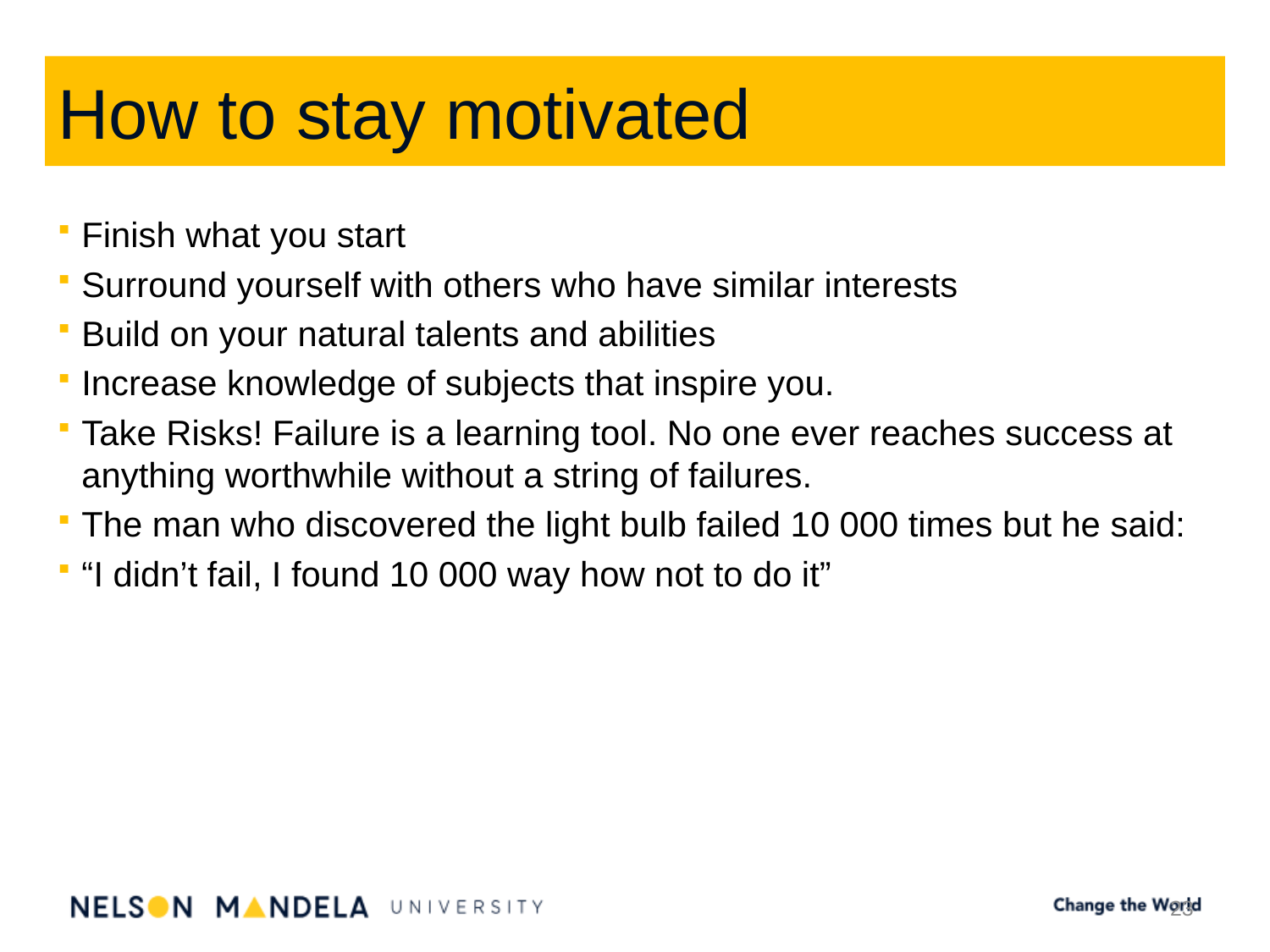

# How to stay motivated
Finish what you start
Surround yourself with others who have similar interests
Build on your natural talents and abilities
Increase knowledge of subjects that inspire you.
Take Risks! Failure is a learning tool. No one ever reaches success at anything worthwhile without a string of failures.
The man who discovered the light bulb failed 10 000 times but he said:
“I didn’t fail, I found 10 000 way how not to do it”

23